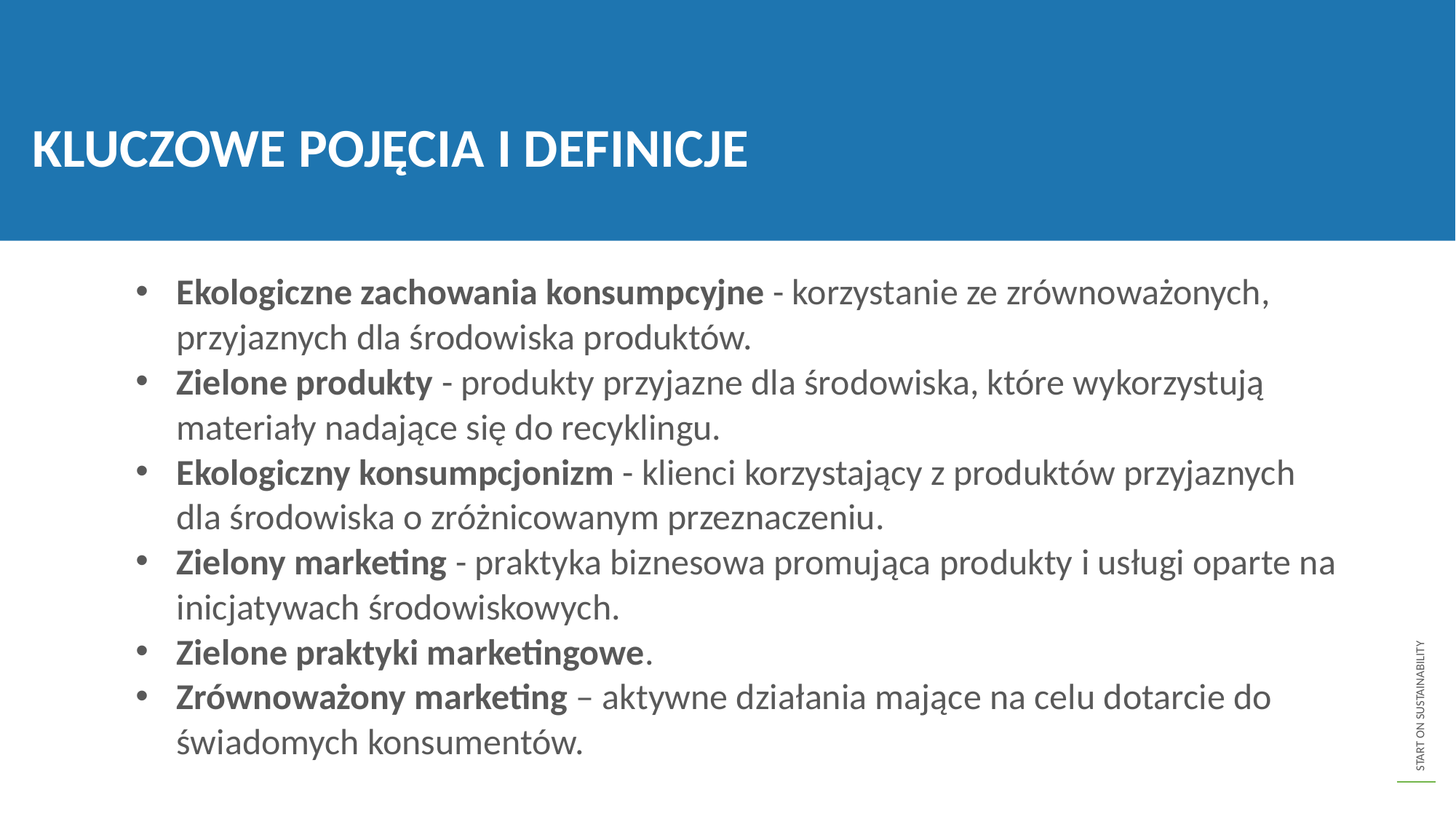

KLUCZOWE POJĘCIA I DEFINICJE
Ekologiczne zachowania konsumpcyjne - korzystanie ze zrównoważonych, przyjaznych dla środowiska produktów.
Zielone produkty - produkty przyjazne dla środowiska, które wykorzystują materiały nadające się do recyklingu.
Ekologiczny konsumpcjonizm - klienci korzystający z produktów przyjaznych dla środowiska o zróżnicowanym przeznaczeniu.
Zielony marketing - praktyka biznesowa promująca produkty i usługi oparte na inicjatywach środowiskowych.
Zielone praktyki marketingowe.
Zrównoważony marketing – aktywne działania mające na celu dotarcie do świadomych konsumentów.